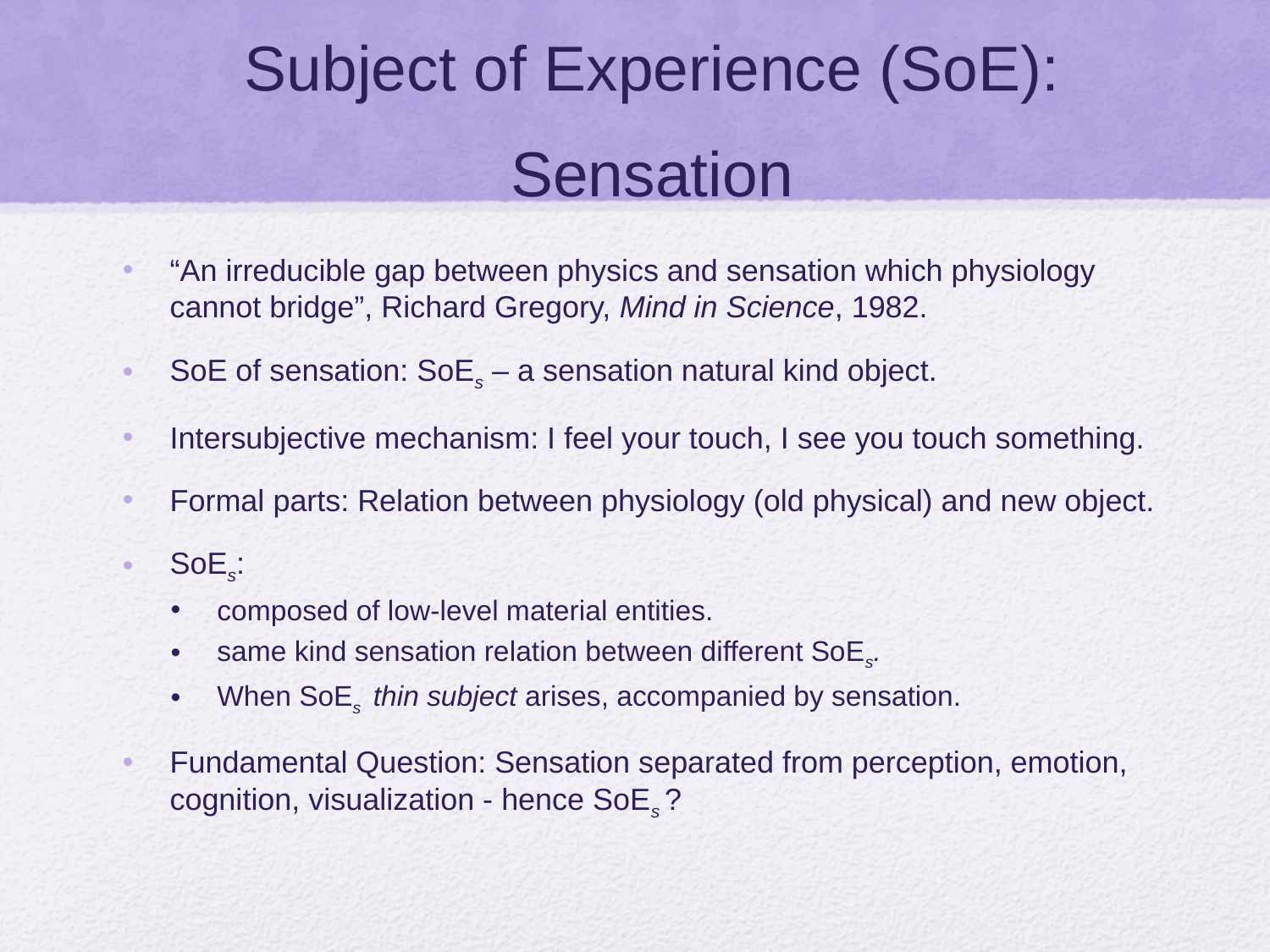

# Subject of Experience (SoE): Sensation
“An irreducible gap between physics and sensation which physiology cannot bridge”, Richard Gregory, Mind in Science, 1982.
SoE of sensation: SoEs – a sensation natural kind object.
Intersubjective mechanism: I feel your touch, I see you touch something.
Formal parts: Relation between physiology (old physical) and new object.
SoEs:
composed of low-level material entities.
same kind sensation relation between different SoEs.
When SoEs  thin subject arises, accompanied by sensation.
Fundamental Question: Sensation separated from perception, emotion, cognition, visualization - hence SoEs ?